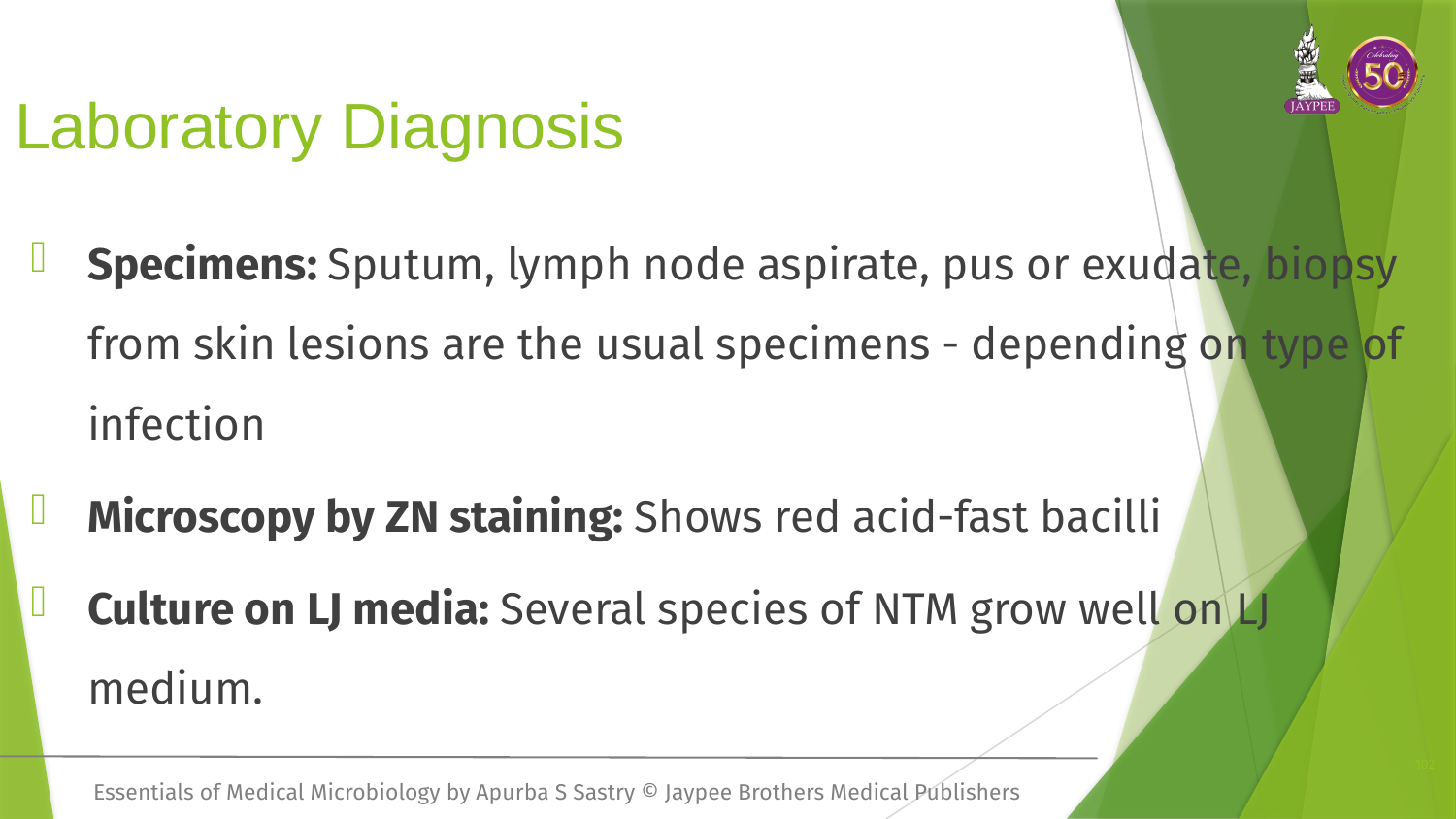

# Laboratory Diagnosis
Specimens: Sputum, lymph node aspirate, pus or exudate, biopsy from skin lesions are the usual specimens - depending on type of infection
Microscopy by ZN staining: Shows red acid-fast bacilli
Culture on LJ media: Several species of NTM grow well on LJ medium.
102